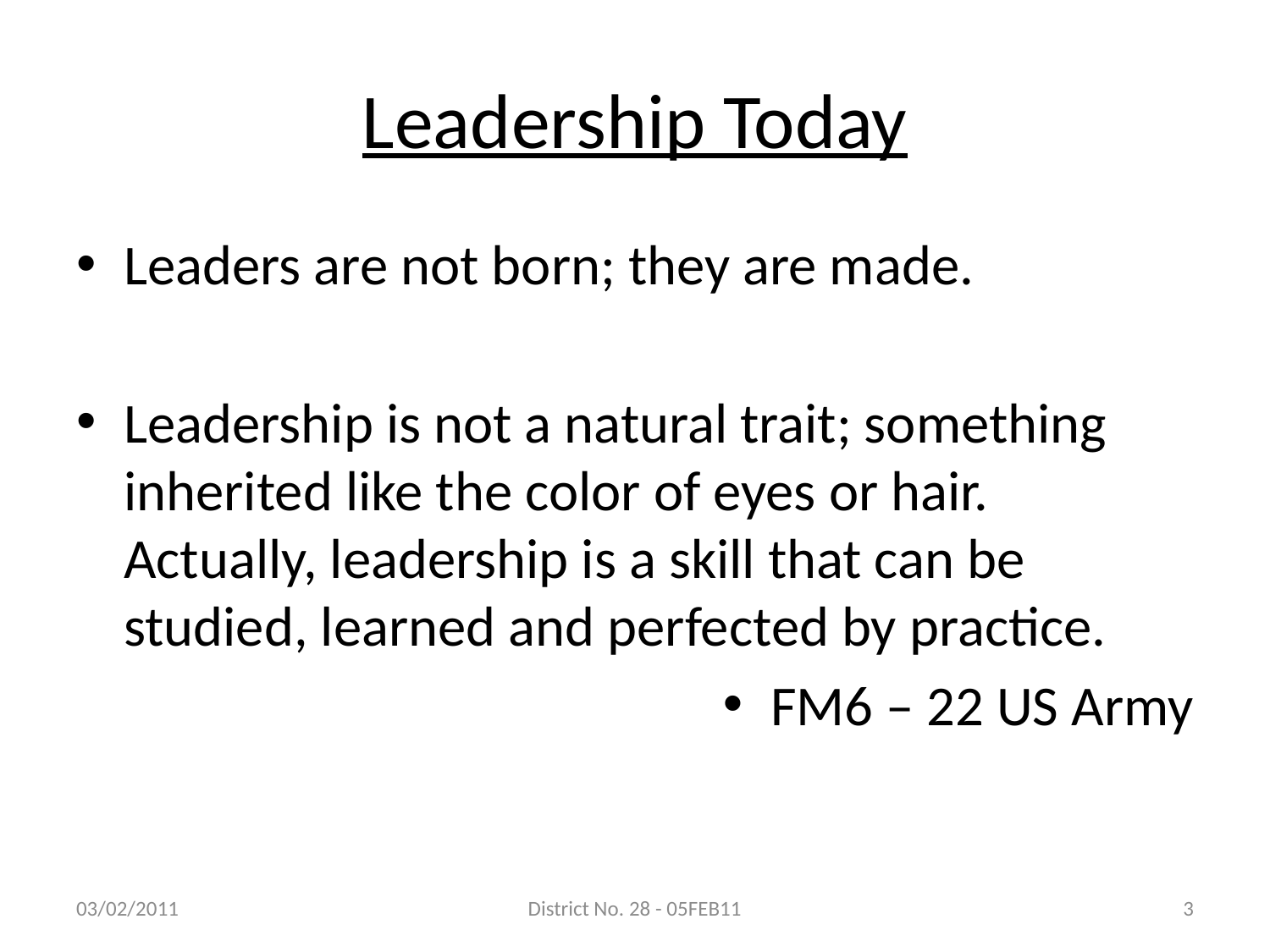

# Leadership Today
Leaders are not born; they are made.

Leadership is not a natural trait; something inherited like the color of eyes or hair.  Actually, leadership is a skill that can be studied, learned and perfected by practice.
FM6 – 22 US Army
03/02/2011
District No. 28 - 05FEB11
3